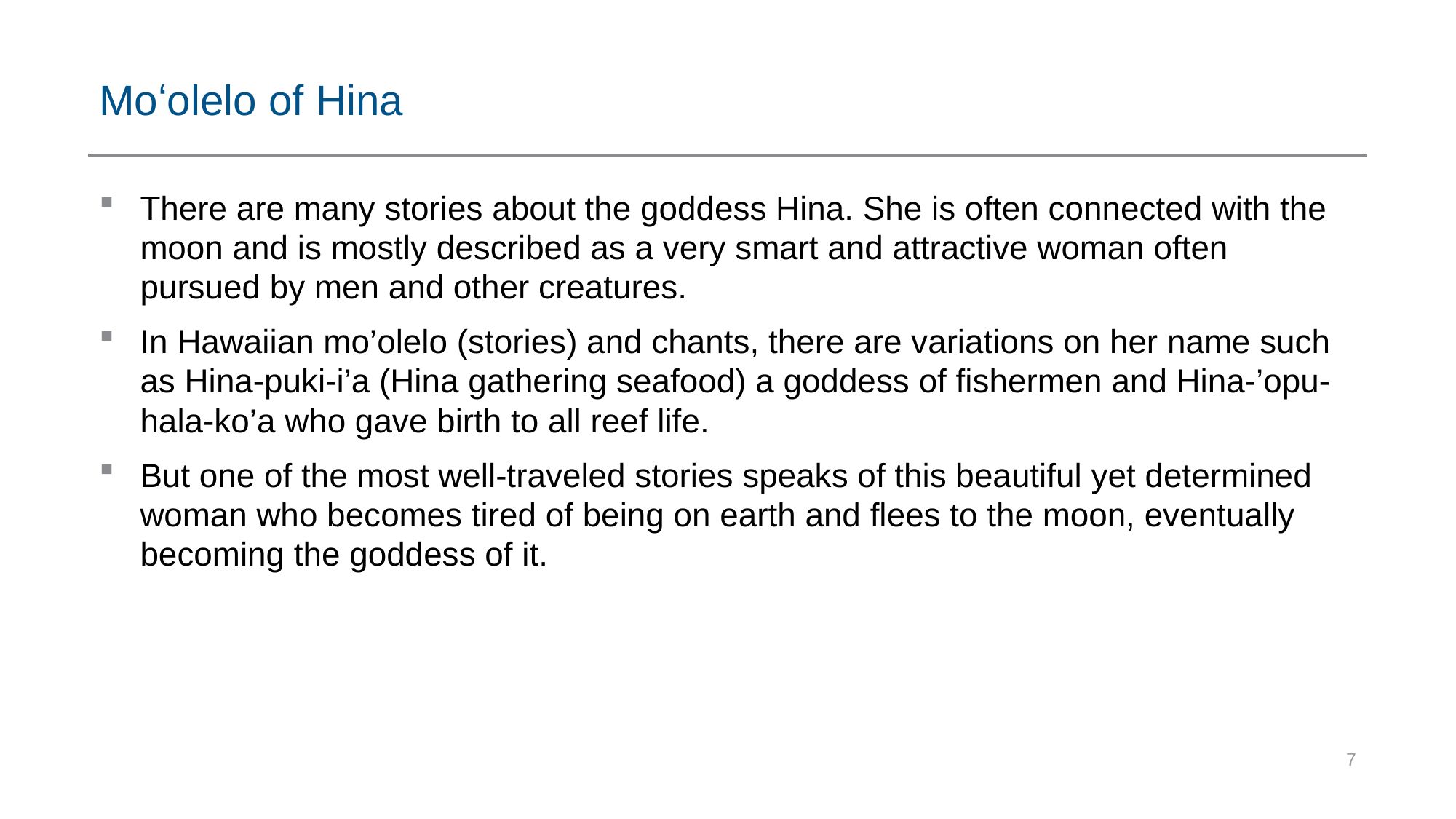

# Moʻolelo of Hina
There are many stories about the goddess Hina. She is often connected with the moon and is mostly described as a very smart and attractive woman often pursued by men and other creatures.
In Hawaiian mo’olelo (stories) and chants, there are variations on her name such as Hina-puki-i’a (Hina gathering seafood) a goddess of fishermen and Hina-’opu-hala-ko’a who gave birth to all reef life.
But one of the most well-traveled stories speaks of this beautiful yet determined woman who becomes tired of being on earth and flees to the moon, eventually becoming the goddess of it.

7